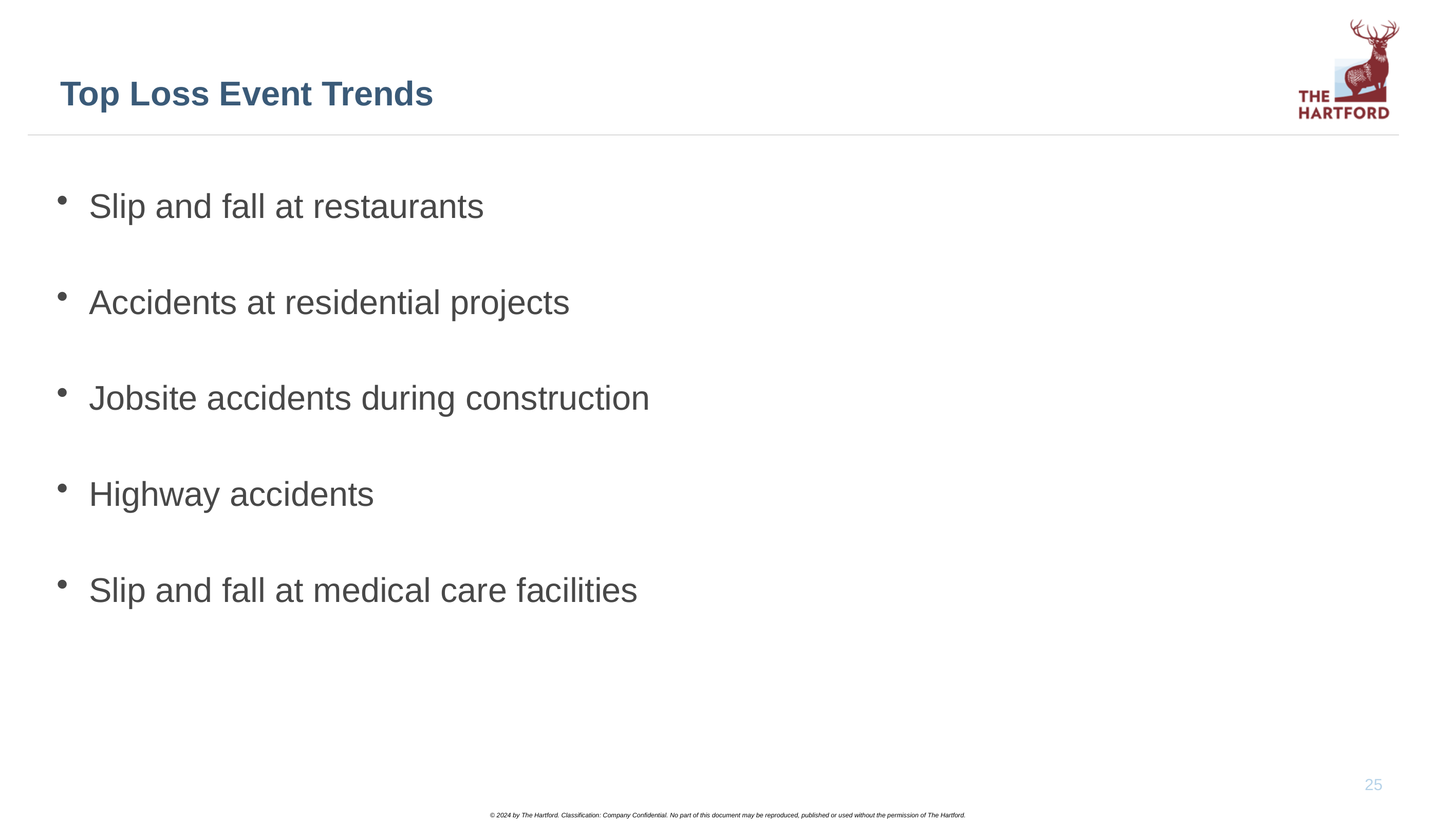

# Top Loss Event Trends
Slip and fall at restaurants

Accidents at residential projects

Jobsite accidents during construction

Highway accidents

Slip and fall at medical care facilities

25
© 2024 by The Hartford. Classification: Company Confidential. No part of this document may be reproduced, published or used without the permission of The Hartford.